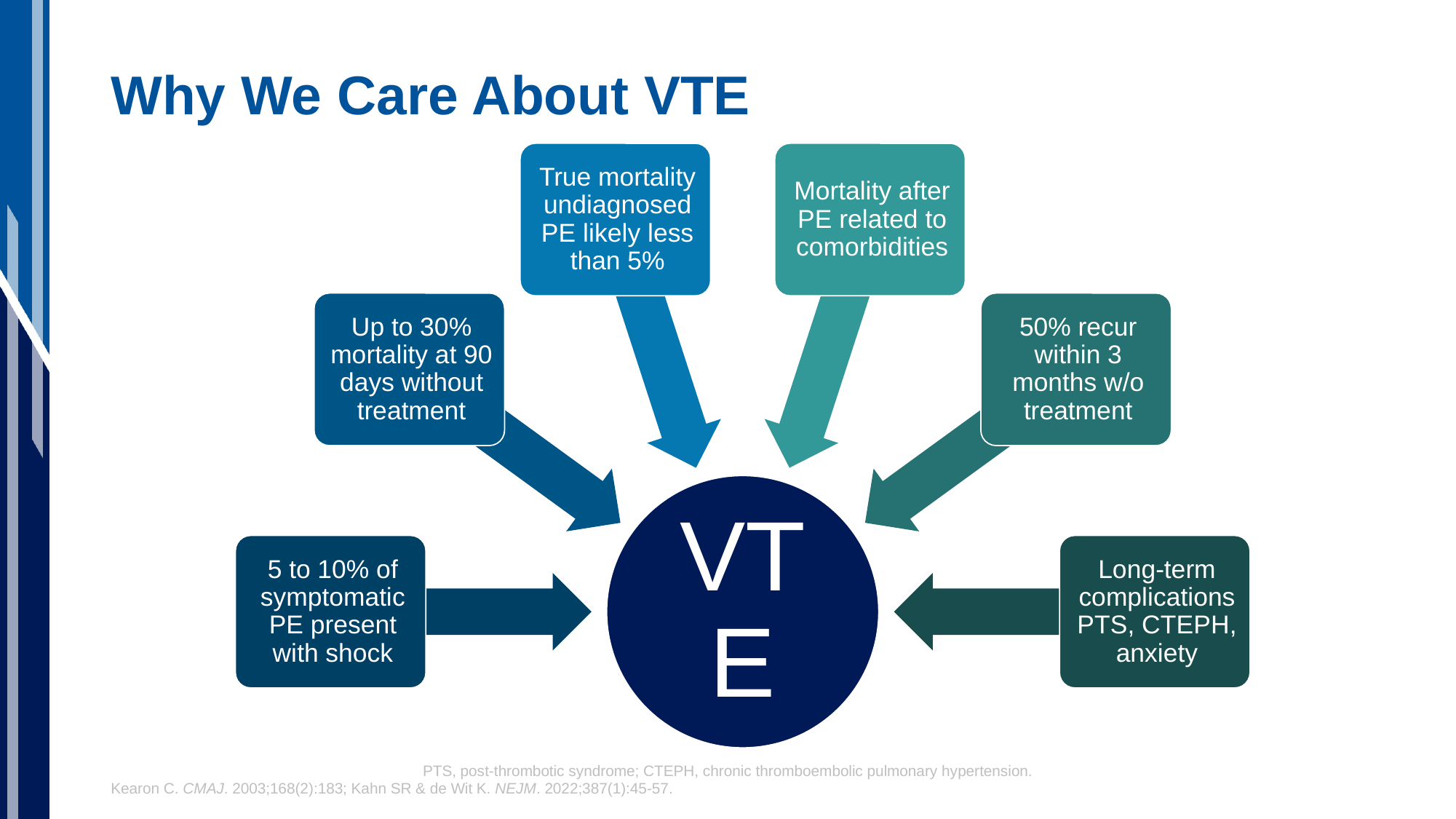

# Why We Care About VTE
VTE
5 to 10% of symptomatic PE present with shock
Up to 30% mortality at 90 days without treatment
True mortality undiagnosed PE likely less than 5%
Mortality after PE related to comorbidities
50% recur within 3 months w/o treatment
Long-term complications PTS, CTEPH, anxiety
PTS, post-thrombotic syndrome; CTEPH, chronic thromboembolic pulmonary hypertension.
Kearon C. CMAJ. 2003;168(2):183; Kahn SR & de Wit K. NEJM. 2022;387(1):45-57.